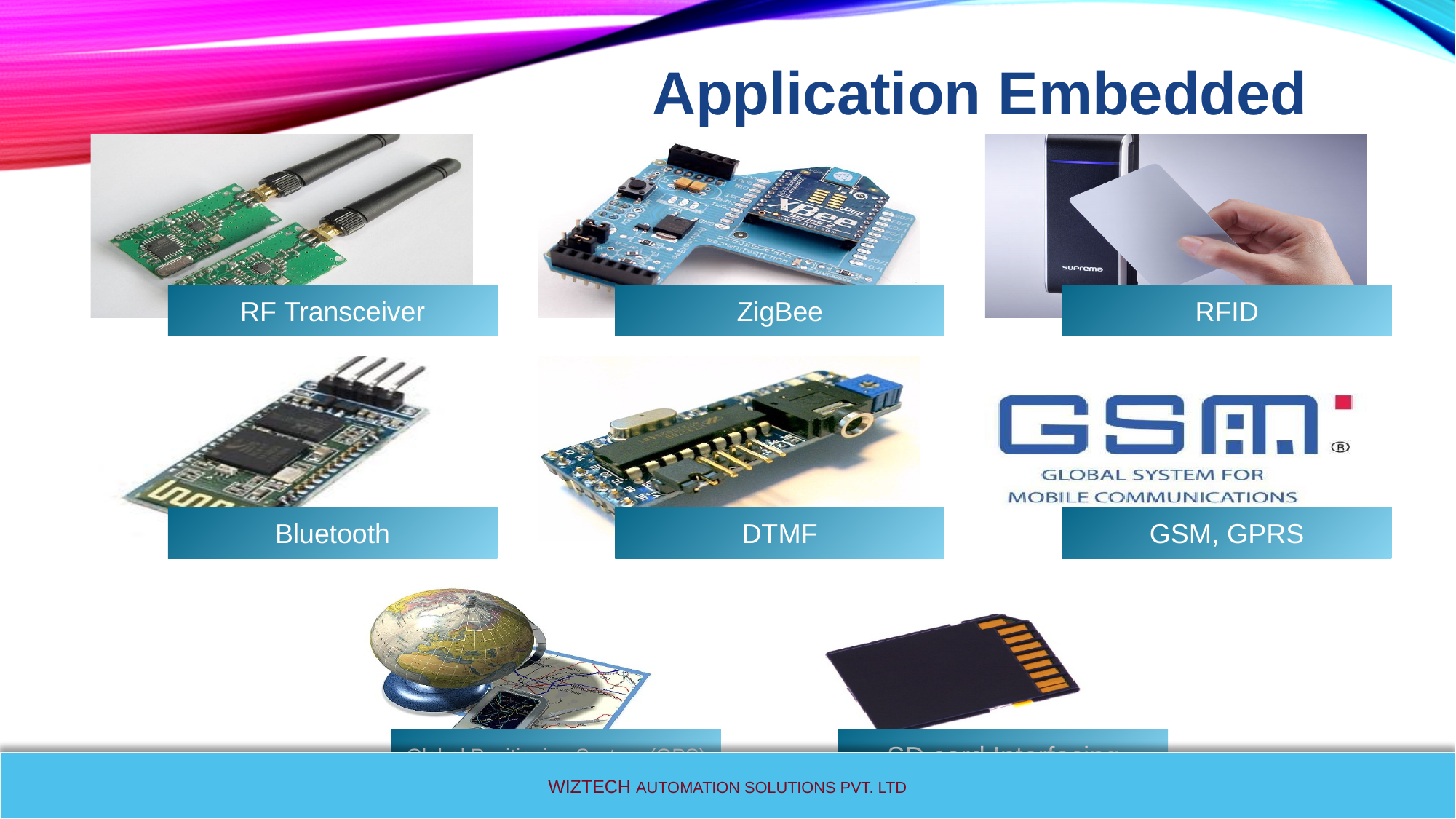

# Application Embedded
RF Transceiver
ZigBee
RFID
Bluetooth
DTMF
GSM, GPRS
Global Positioning System (GPS)
SD card Interfacing
WIZTECH AUTOMATION SOLUTIONS PVT. LTD